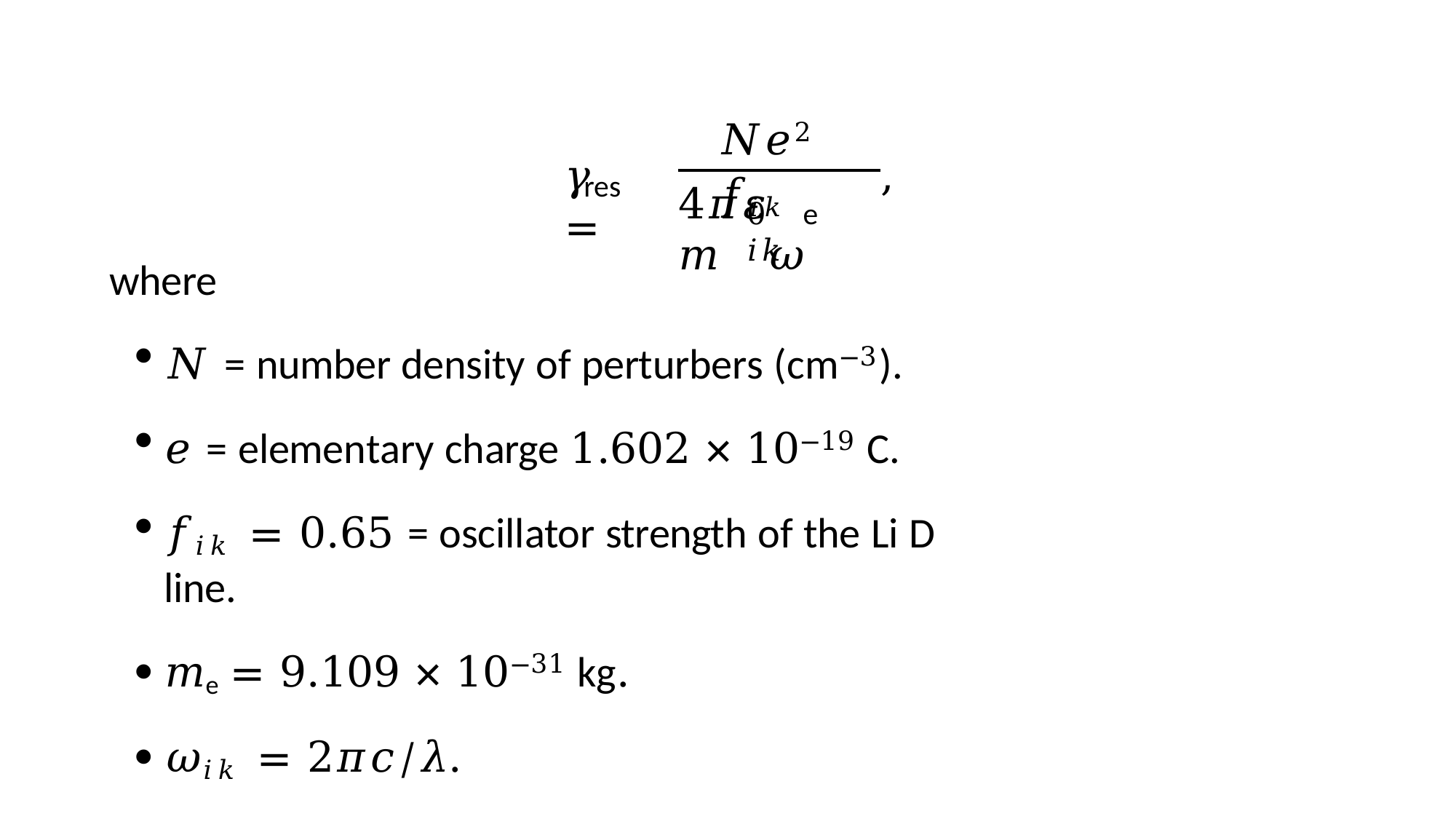

𝑁𝑒2𝑓𝑖𝑘
𝛾	=
,
res

4𝜋𝜀	𝑚	𝜔
0	e	𝑖𝑘
where
𝑁 = number density of perturbers (cm−3).
𝑒 = elementary charge 1.602 × 10−19 C.
𝑓𝑖𝑘  = 0.65 = oscillator strength of the Li D line.
• 𝑚e  = 9.109 × 10−31 kg.
• 𝜔𝑖𝑘  = 2𝜋𝑐/𝜆.